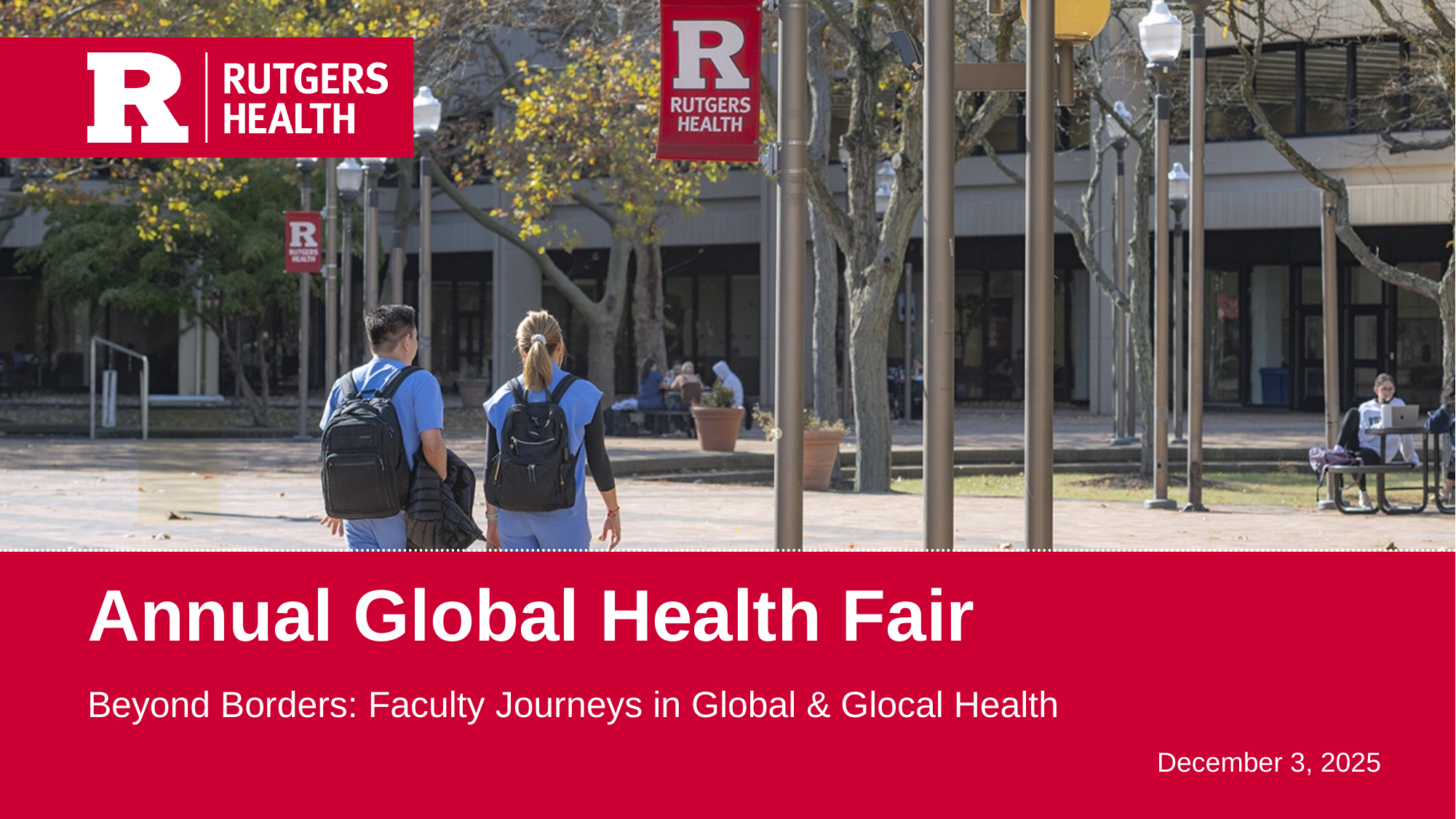

# Annual Global Health Fair
Beyond Borders: Faculty Journeys in Global & Glocal Health
December 3, 2025